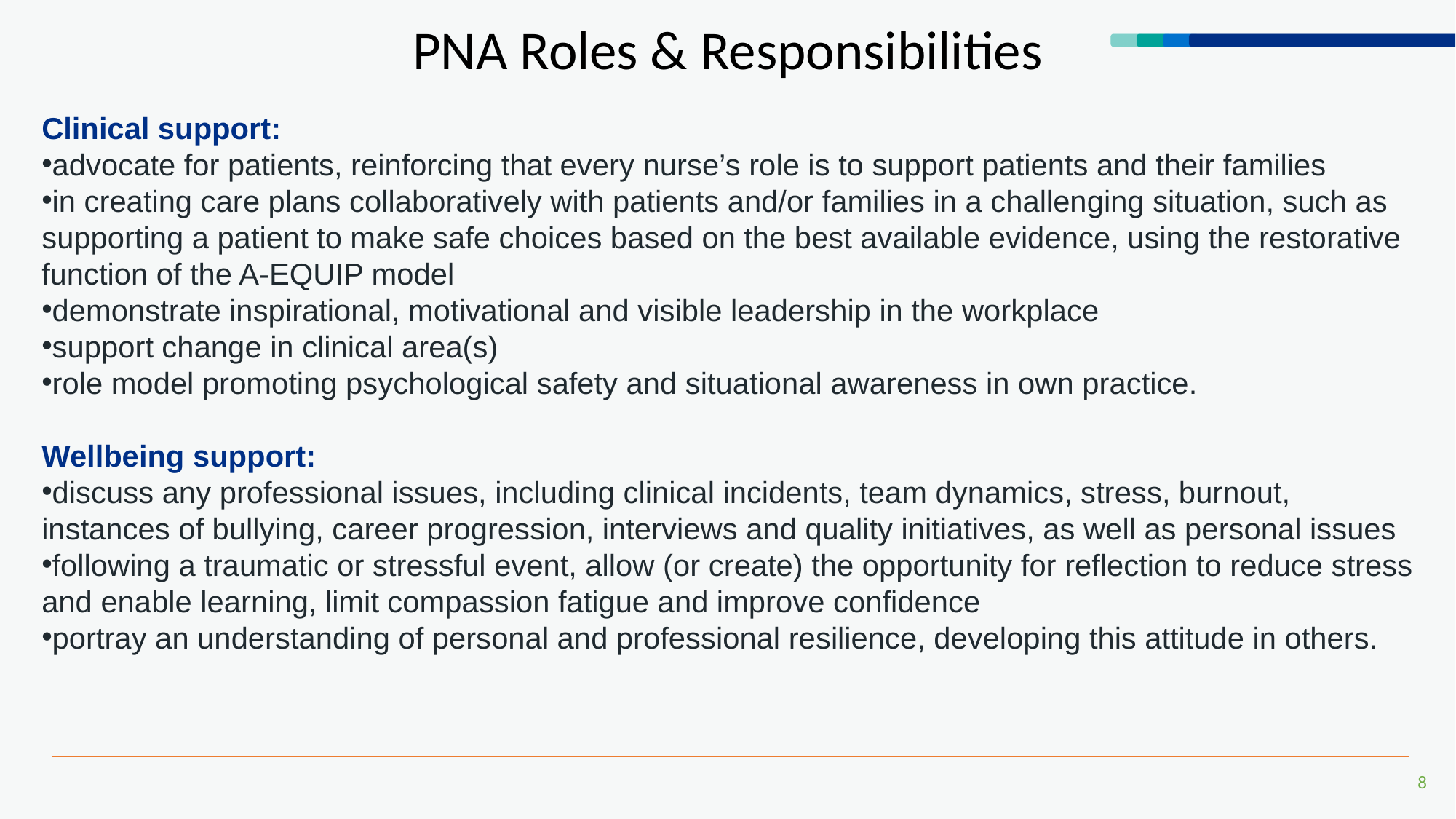

# PNA Roles & Responsibilities
Clinical support:
advocate for patients, reinforcing that every nurse’s role is to support patients and their families
in creating care plans collaboratively with patients and/or families in a challenging situation, such as supporting a patient to make safe choices based on the best available evidence, using the restorative function of the A-EQUIP model
demonstrate inspirational, motivational and visible leadership in the workplace
support change in clinical area(s)
role model promoting psychological safety and situational awareness in own practice.

Wellbeing support:
discuss any professional issues, including clinical incidents, team dynamics, stress, burnout, instances of bullying, career progression, interviews and quality initiatives, as well as personal issues
following a traumatic or stressful event, allow (or create) the opportunity for reflection to reduce stress and enable learning, limit compassion fatigue and improve confidence
portray an understanding of personal and professional resilience, developing this attitude in others.